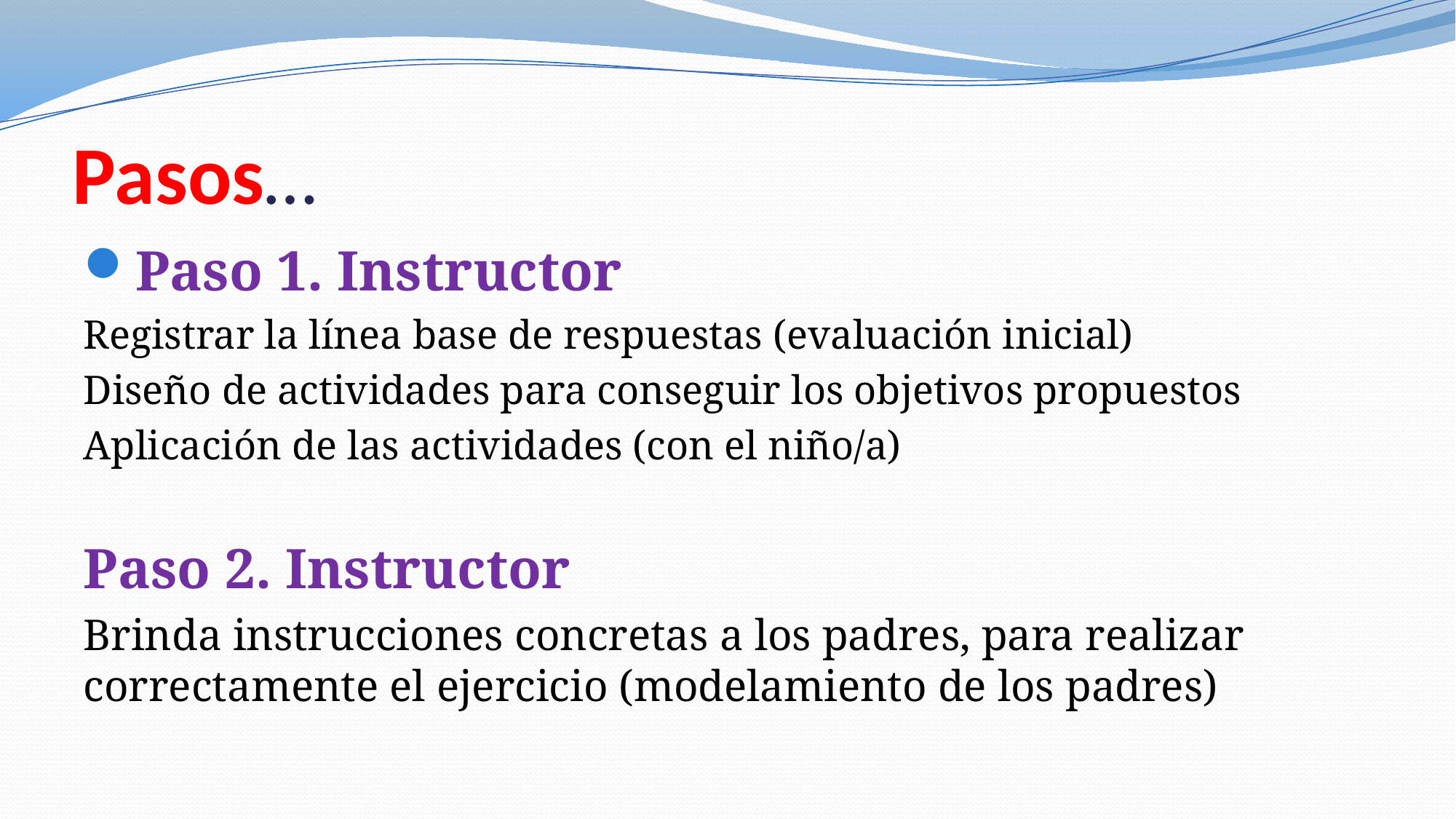

# Pasos…
Paso 1. Instructor
Registrar la línea base de respuestas (evaluación inicial)
Diseño de actividades para conseguir los objetivos propuestos
Aplicación de las actividades (con el niño/a)

Paso 2. Instructor
Brinda instrucciones concretas a los padres, para realizar correctamente el ejercicio (modelamiento de los padres)